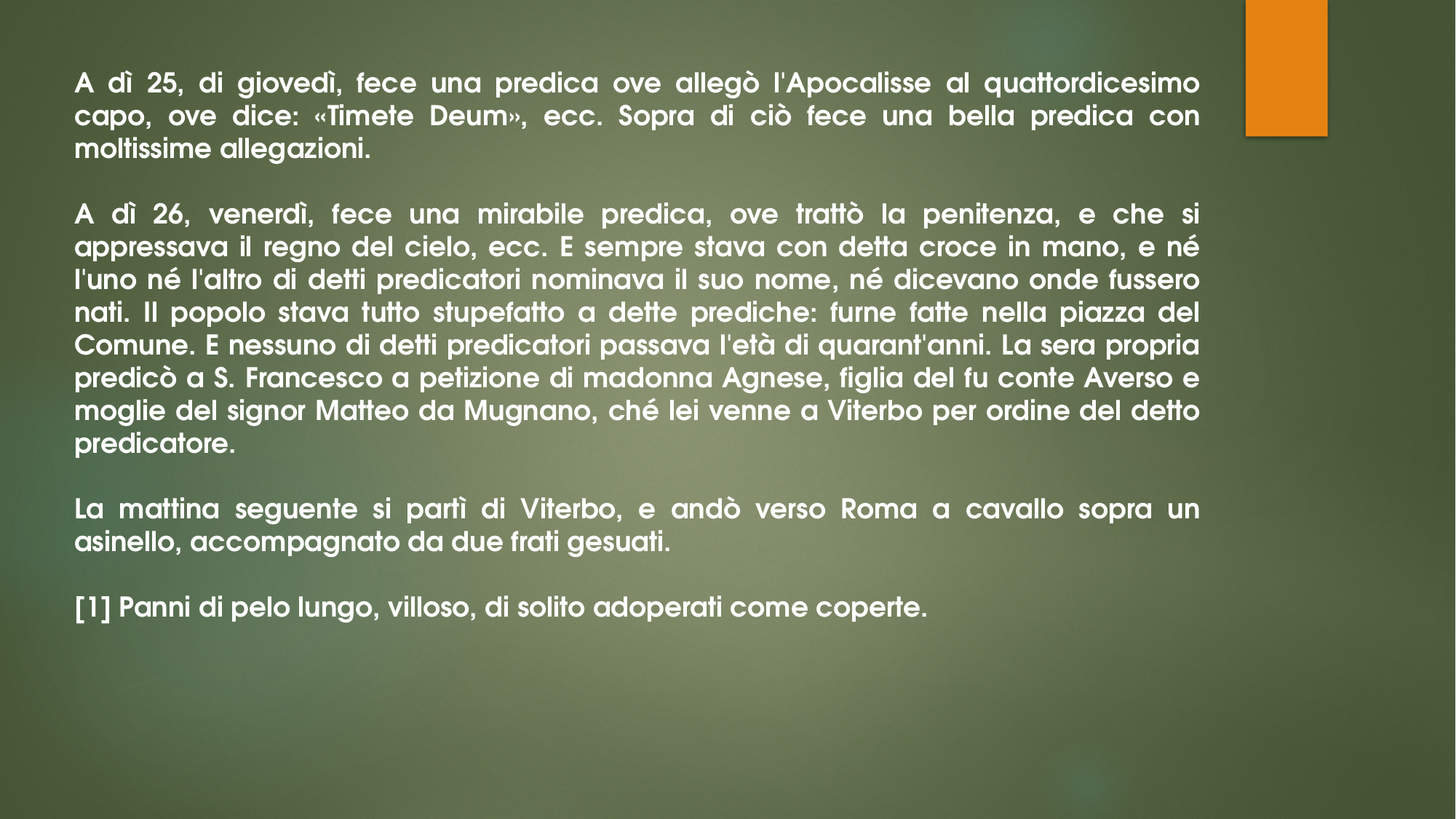

A dì 25, di giovedì, fece una predica ove allegò l'Apocalisse al quattordicesimo capo, ove dice: «Timete Deum», ecc. Sopra di ciò fece una bella predica con moltissime allegazioni.

A dì 26, venerdì, fece una mirabile predica, ove trattò la penitenza, e che si appressava il regno del cielo, ecc. E sempre stava con detta croce in mano, e né l'uno né l'altro di detti predicatori nominava il suo nome, né dicevano onde fussero nati. Il popolo stava tutto stupefatto a dette prediche: furne fatte nella piazza del Comune. E nessuno di detti predicatori passava l'età di quarant'anni. La sera propria predicò a S. Francesco a petizione di madonna Agnese, figlia del fu conte Averso e moglie del signor Matteo da Mugnano, ché lei venne a Viterbo per ordine del detto predicatore.

La mattina seguente si partì di Viterbo, e andò verso Roma a cavallo sopra un asinello, accompagnato da due frati gesuati.

[1] Panni di pelo lungo, villoso, di solito adoperati come coperte.